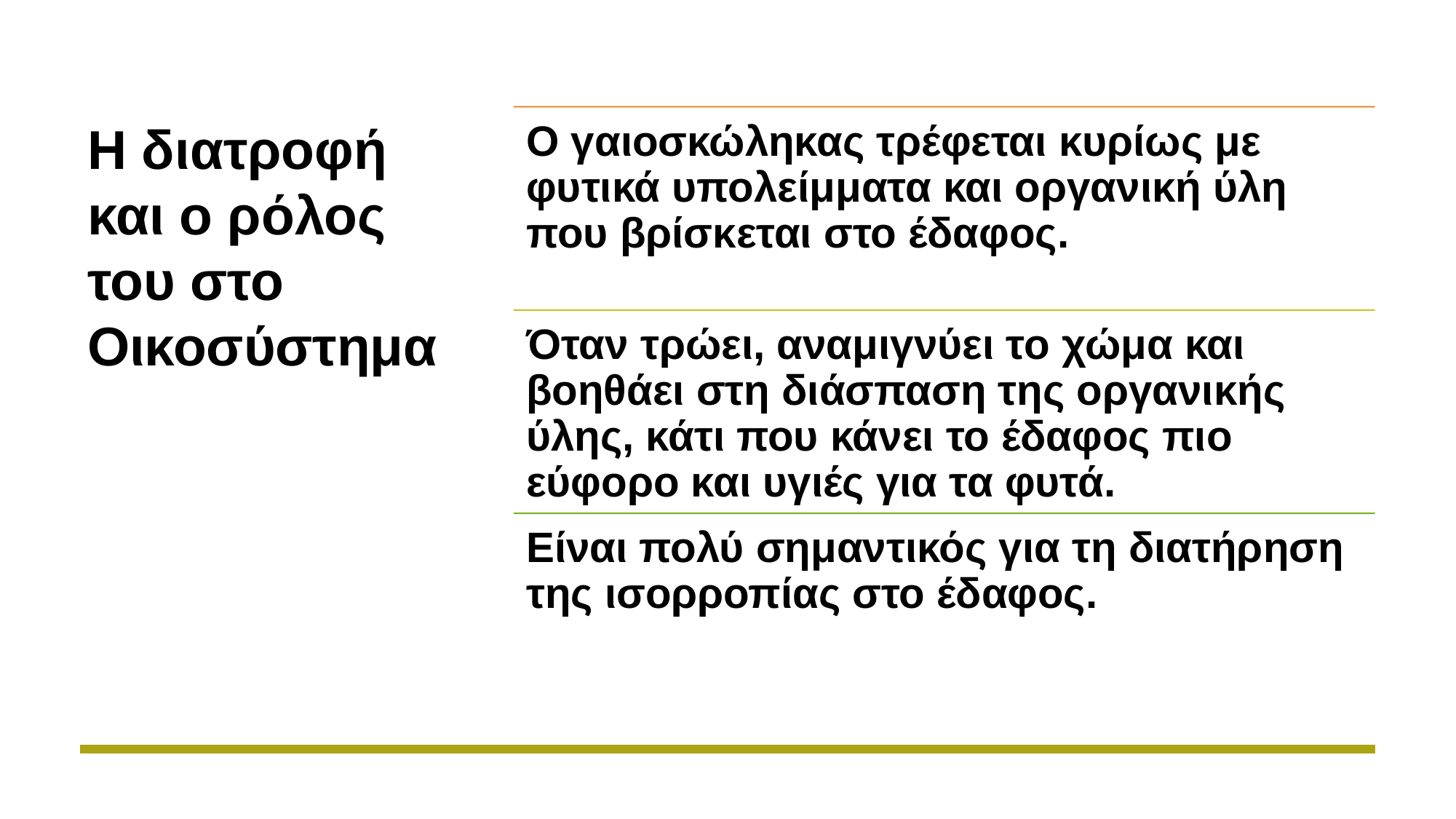

Ο γαιοσκώληκας τρέφεται κυρίως με φυτικά υπολείμματα και οργανική ύλη που βρίσκεται στο έδαφος.
Όταν τρώει, αναμιγνύει το χώμα και βοηθάει στη διάσπαση της οργανικής ύλης, κάτι που κάνει το έδαφος πιο εύφορο και υγιές για τα φυτά.
Είναι πολύ σημαντικός για τη διατήρηση της ισορροπίας στο έδαφος.
# Η διατροφή και ο ρόλος του στο Οικοσύστημα